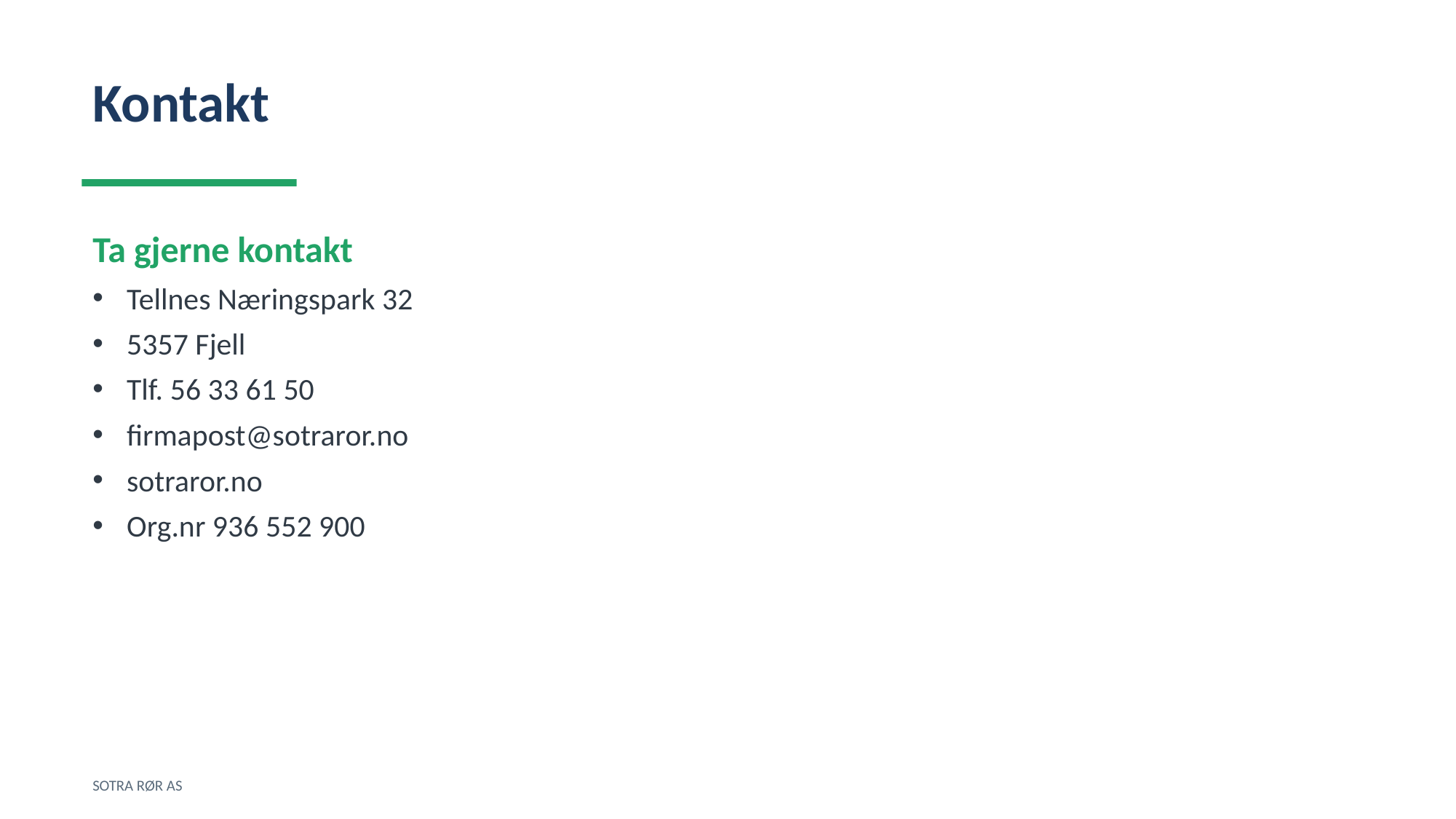

Kontakt

Ta gjerne kontakt
Tellnes Næringspark 32
5357 Fjell
Tlf. 56 33 61 50
firmapost@sotraror.no
sotraror.no
Org.nr 936 552 900
SOTRA RØR AS